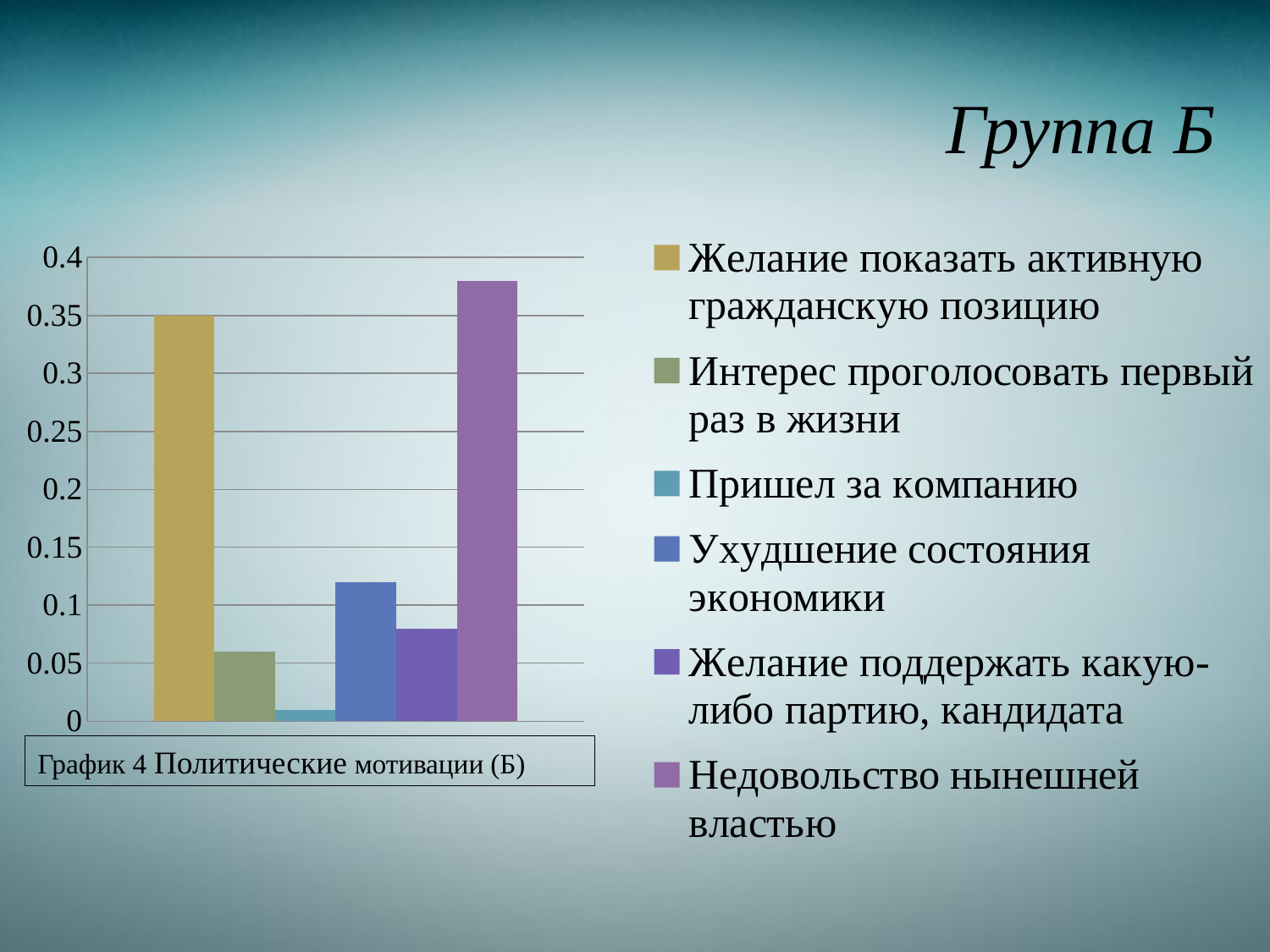

# Группа Б

### Chart

| Category | Желание показать активную гражданскую позицию | Интерес проголосовать первый раз в жизни | Пришел за компанию | Ухудшение состояния экономики | Желание поддержать какую-либо партию, кандидата | Недовольство нынешней властью |  |
|---|---|---|---|---|---|---|---|
График 4 Политические мотивации (Б)